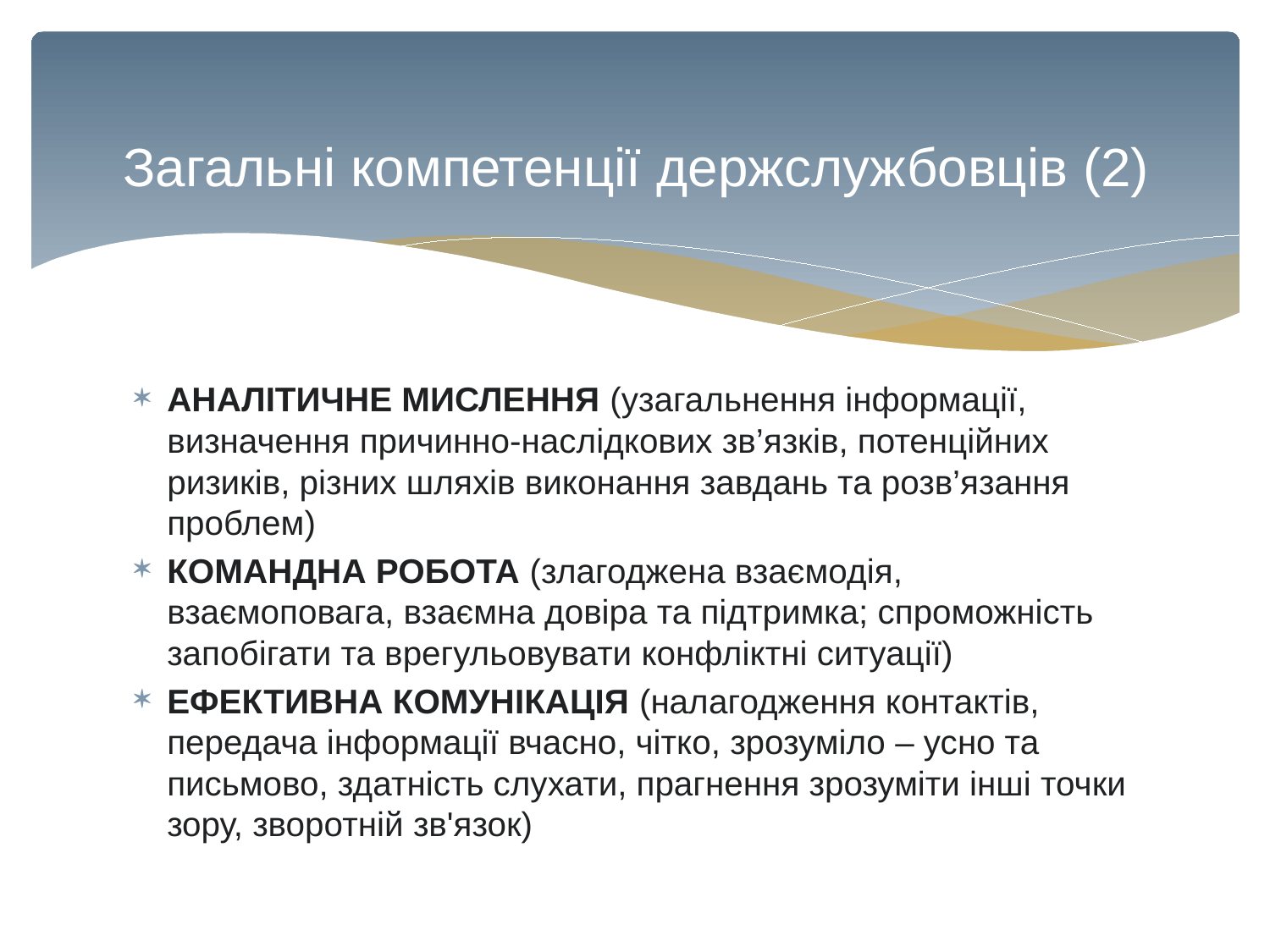

# Загальні компетенції держслужбовців (2)
АНАЛІТИЧНЕ МИСЛЕННЯ (узагальнення інформації, визначення причинно-наслідкових зв’язків, потенційних ризиків, різних шляхів виконання завдань та розв’язання проблем)
КОМАНДНА РОБОТА (злагоджена взаємодія, взаємоповага, взаємна довіра та підтримка; спроможність запобігати та врегульовувати конфліктні ситуації)
ЕФЕКТИВНА КОМУНІКАЦІЯ (налагодження контактів, передача інформації вчасно, чітко, зрозуміло – усно та письмово, здатність слухати, прагнення зрозуміти інші точки зору, зворотній зв'язок)